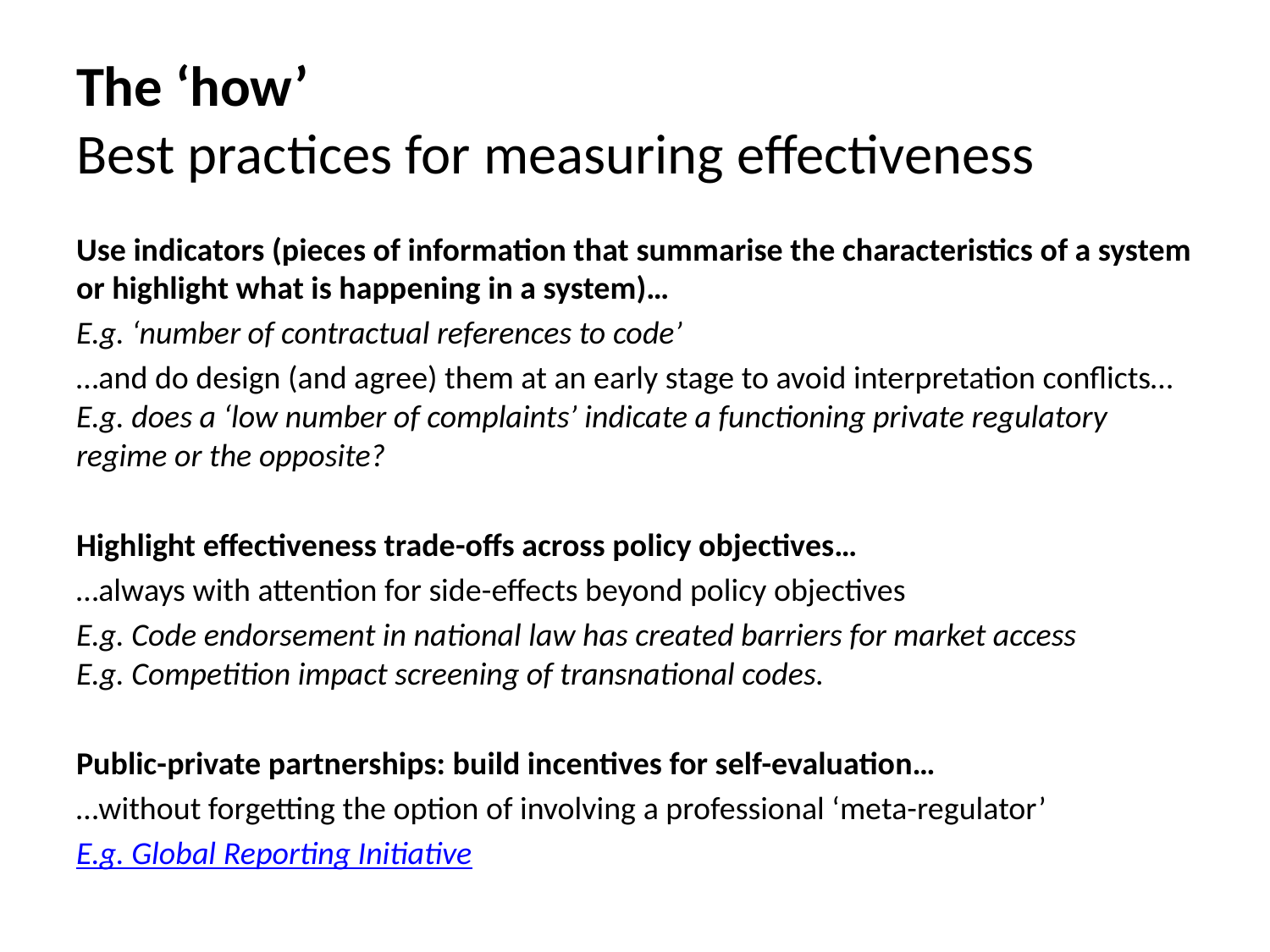

# The ‘how’ Best practices for measuring effectiveness
Use indicators (pieces of information that summarise the characteristics of a system or highlight what is happening in a system)…
E.g. ‘number of contractual references to code’
…and do design (and agree) them at an early stage to avoid interpretation conflicts…
E.g. does a ‘low number of complaints’ indicate a functioning private regulatory regime or the opposite?

Highlight effectiveness trade-offs across policy objectives…
…always with attention for side-effects beyond policy objectives
E.g. Code endorsement in national law has created barriers for market access
E.g. Competition impact screening of transnational codes.

Public-private partnerships: build incentives for self-evaluation…
…without forgetting the option of involving a professional ‘meta-regulator’
E.g. Global Reporting Initiative